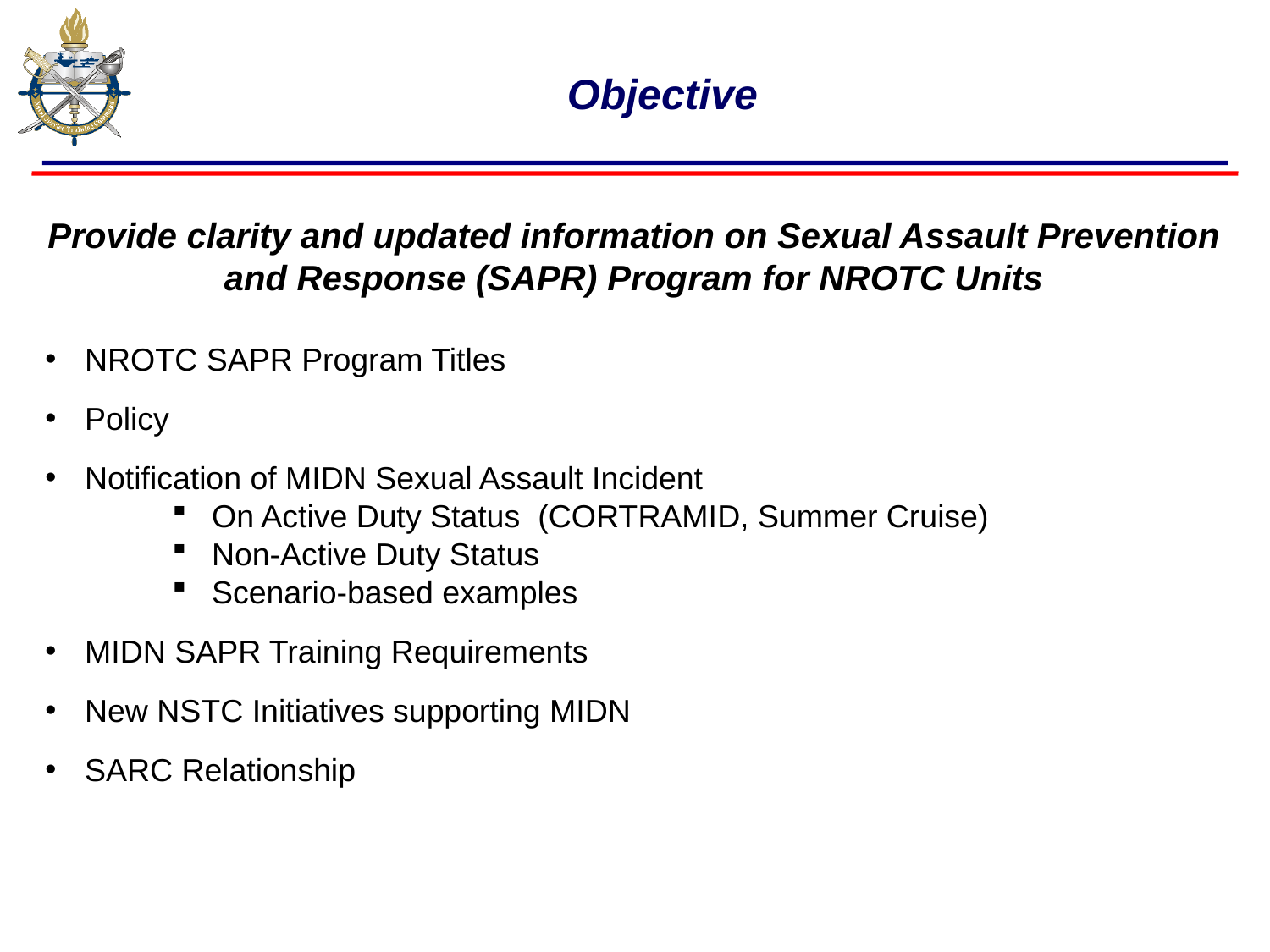

# Objective
Provide clarity and updated information on Sexual Assault Prevention and Response (SAPR) Program for NROTC Units

NROTC SAPR Program Titles

Policy

Notification of MIDN Sexual Assault Incident
On Active Duty Status  (CORTRAMID, Summer Cruise)
Non-Active Duty Status
Scenario-based examples

MIDN SAPR Training Requirements

New NSTC Initiatives supporting MIDN

SARC Relationship